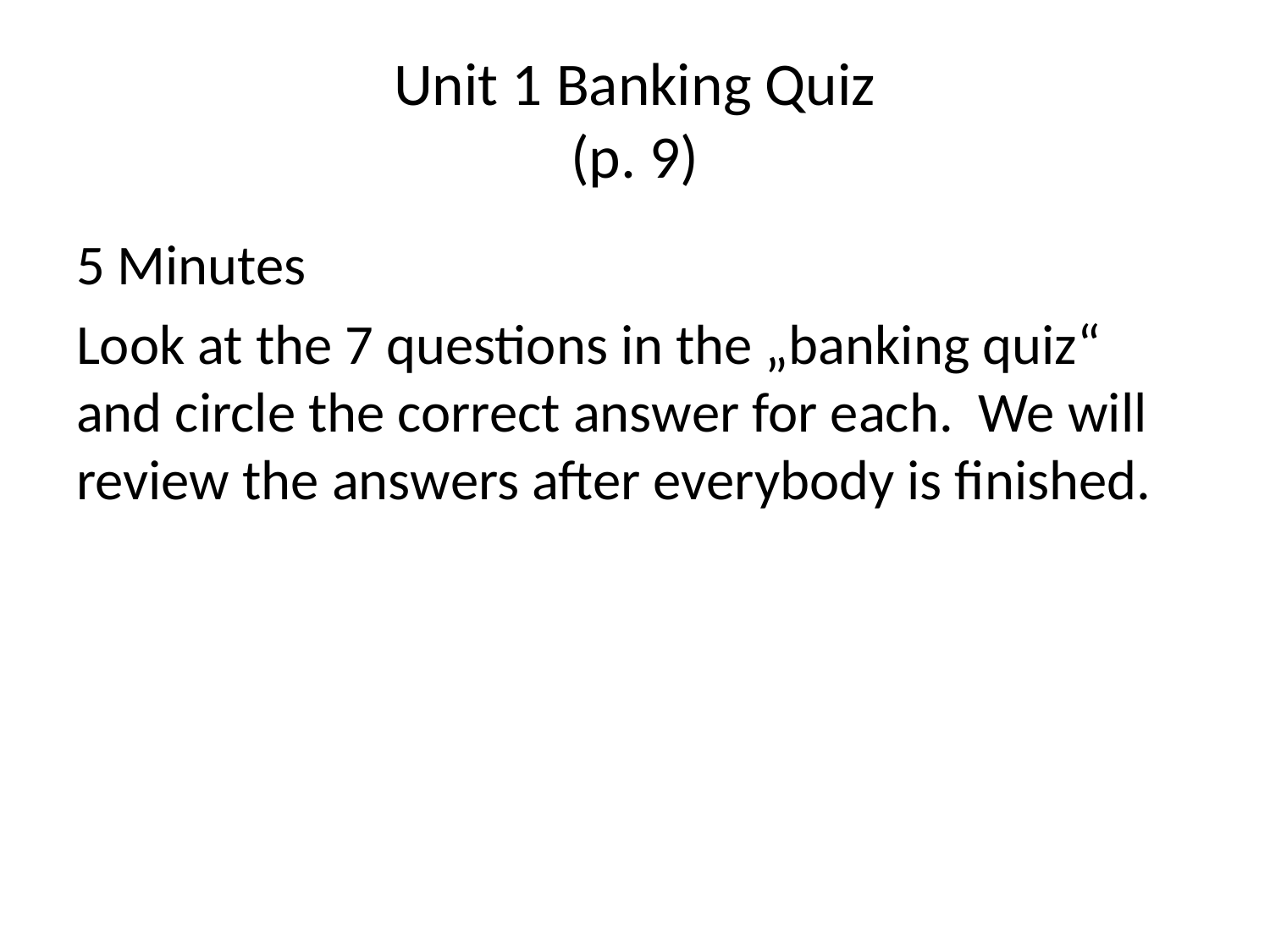

# Unit 1 Banking Quiz (p. 9)
5 Minutes
Look at the 7 questions in the „banking quiz“ and circle the correct answer for each.  We will review the answers after everybody is finished.